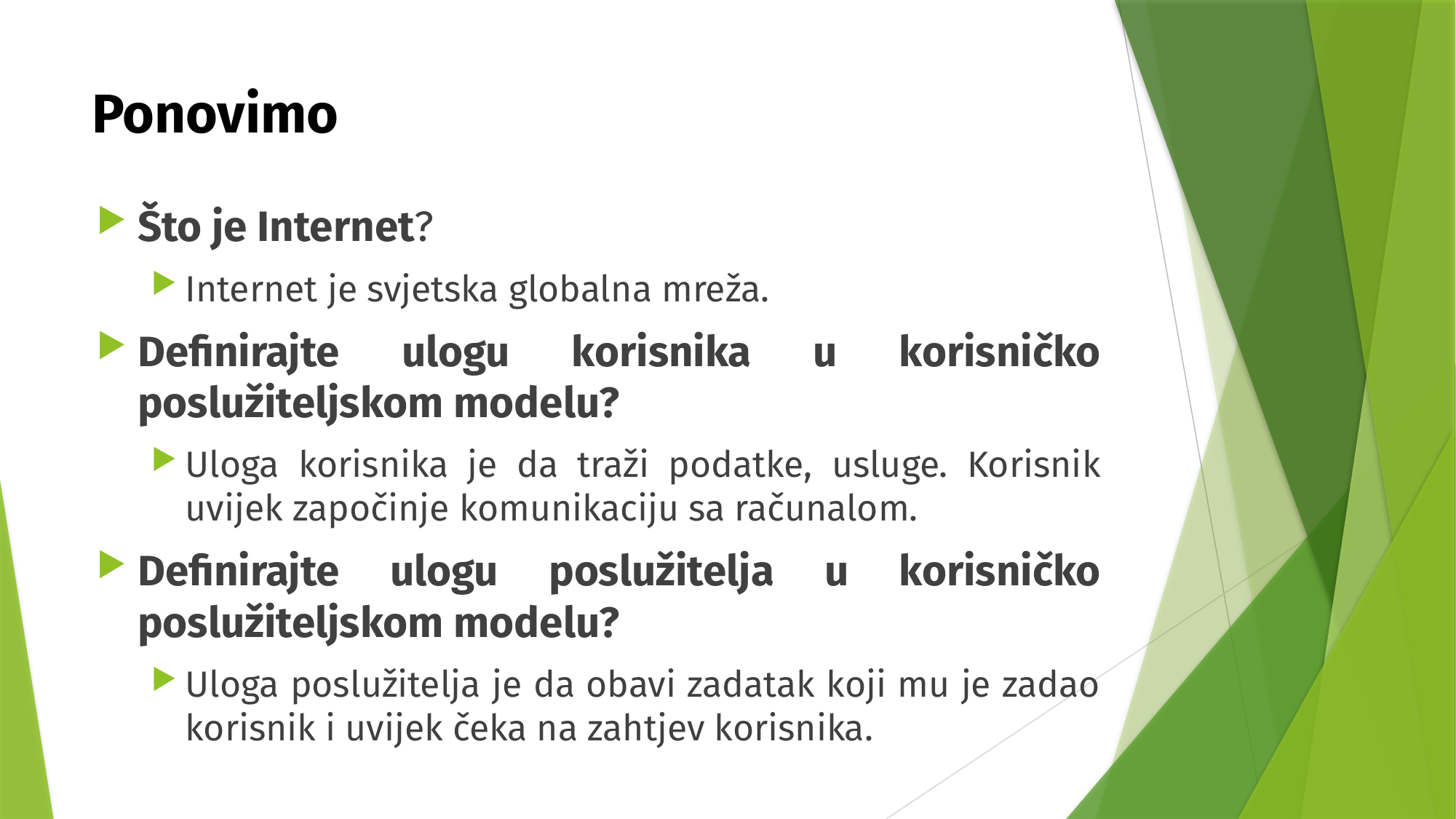

# Ponovimo
Što je Internet?
Internet je svjetska globalna mreža.
Definirajte ulogu korisnika u korisničko poslužiteljskom modelu?
Uloga korisnika je da traži podatke, usluge. Korisnik uvijek započinje komunikaciju sa računalom.
Definirajte ulogu poslužitelja u korisničko poslužiteljskom modelu?
Uloga poslužitelja je da obavi zadatak koji mu je zadao korisnik i uvijek čeka na zahtjev korisnika.